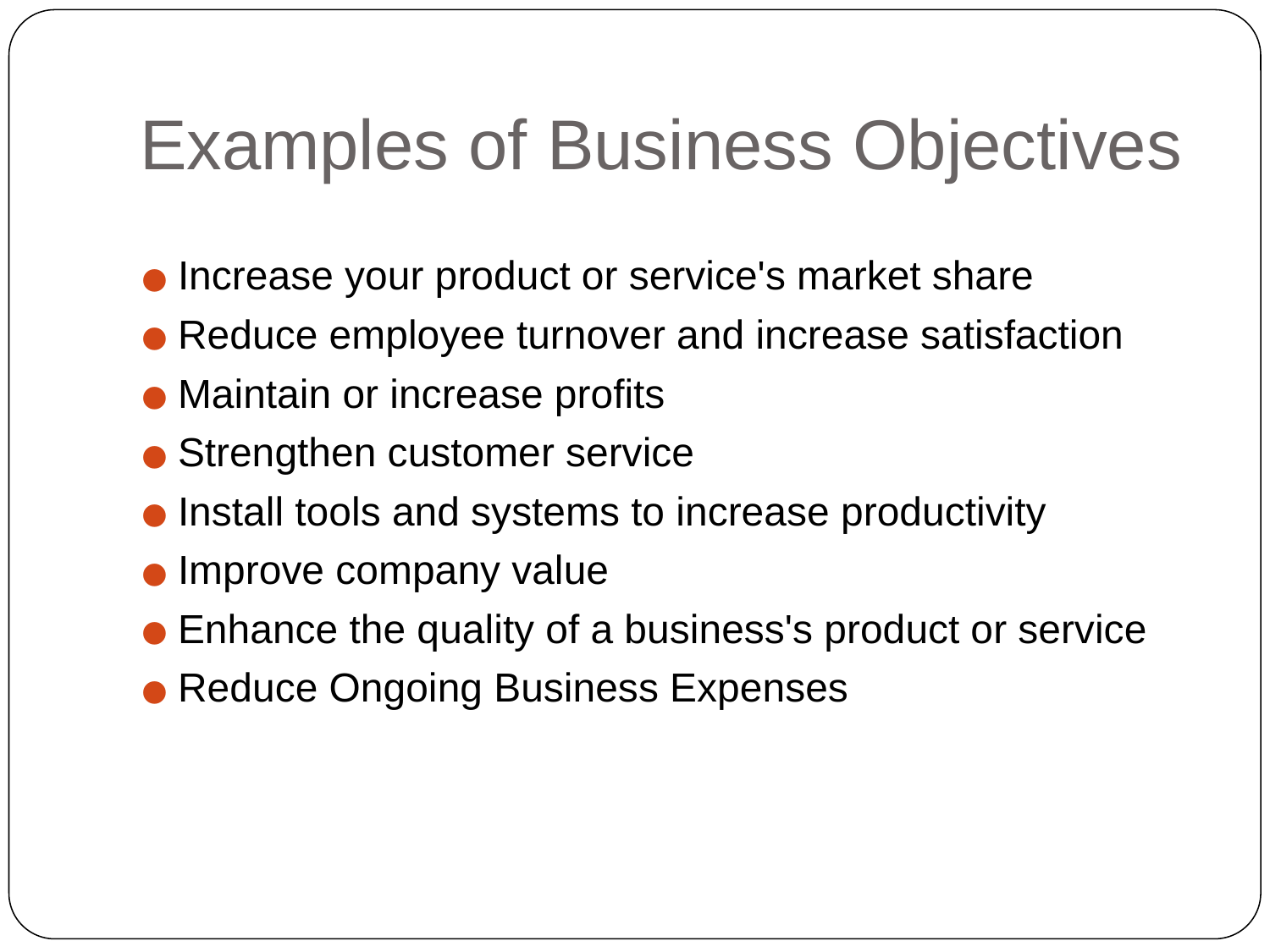

# Examples of Business Objectives
Increase your product or service's market share
Reduce employee turnover and increase satisfaction
Maintain or increase profits
Strengthen customer service
Install tools and systems to increase productivity
Improve company value
Enhance the quality of a business's product or service
Reduce Ongoing Business Expenses